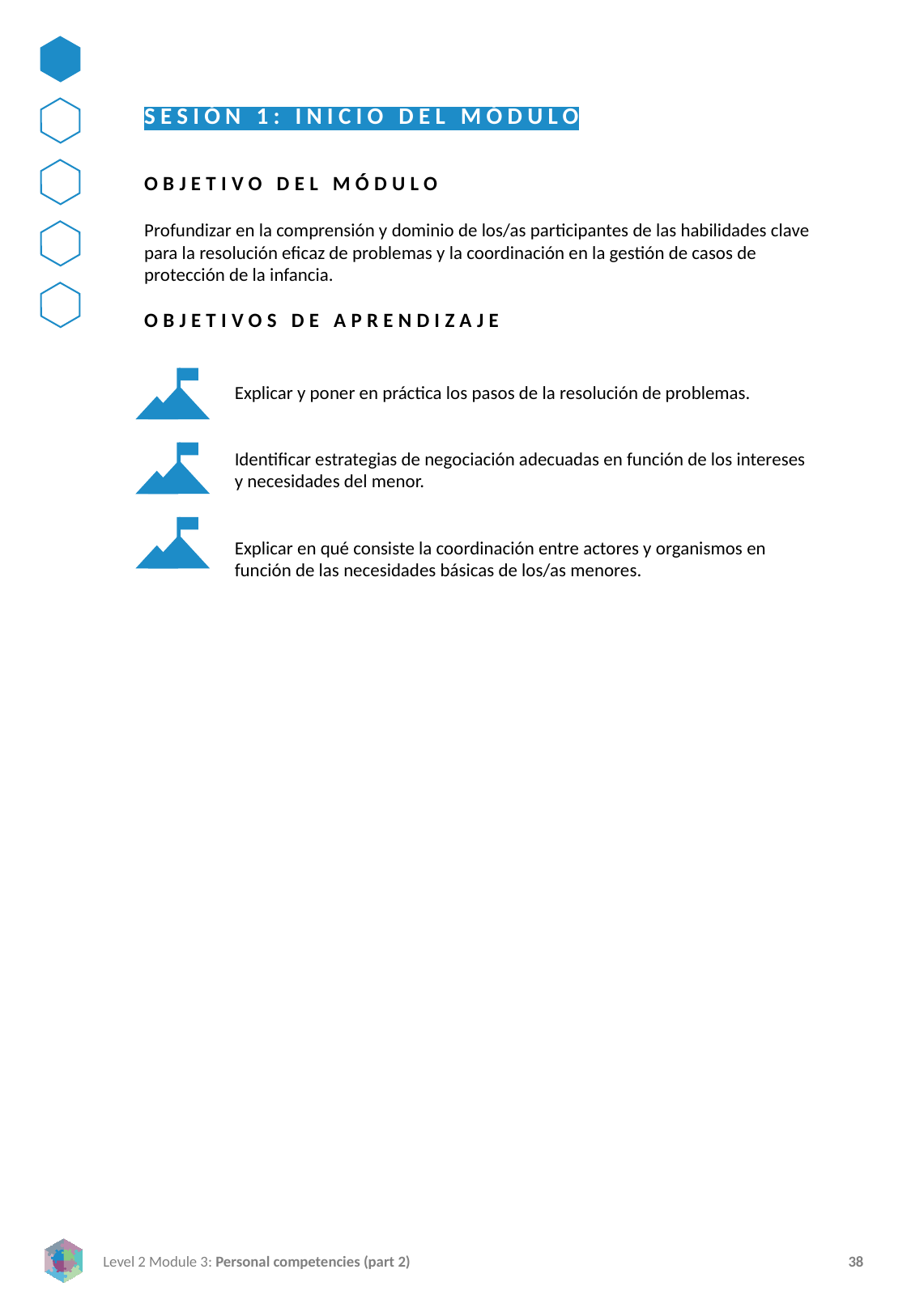

SESIÓN 1: INICIO DEL MÓDULO

OBJETIVO DEL MÓDULO
Profundizar en la comprensión y dominio de los/as participantes de las habilidades clave para la resolución eficaz de problemas y la coordinación en la gestión de casos de protección de la infancia.

OBJETIVOS DE APRENDIZAJE

Explicar y poner en práctica los pasos de la resolución de problemas.

Identificar estrategias de negociación adecuadas en función de los intereses y necesidades del menor.

Explicar en qué consiste la coordinación entre actores y organismos en función de las necesidades básicas de los/as menores.